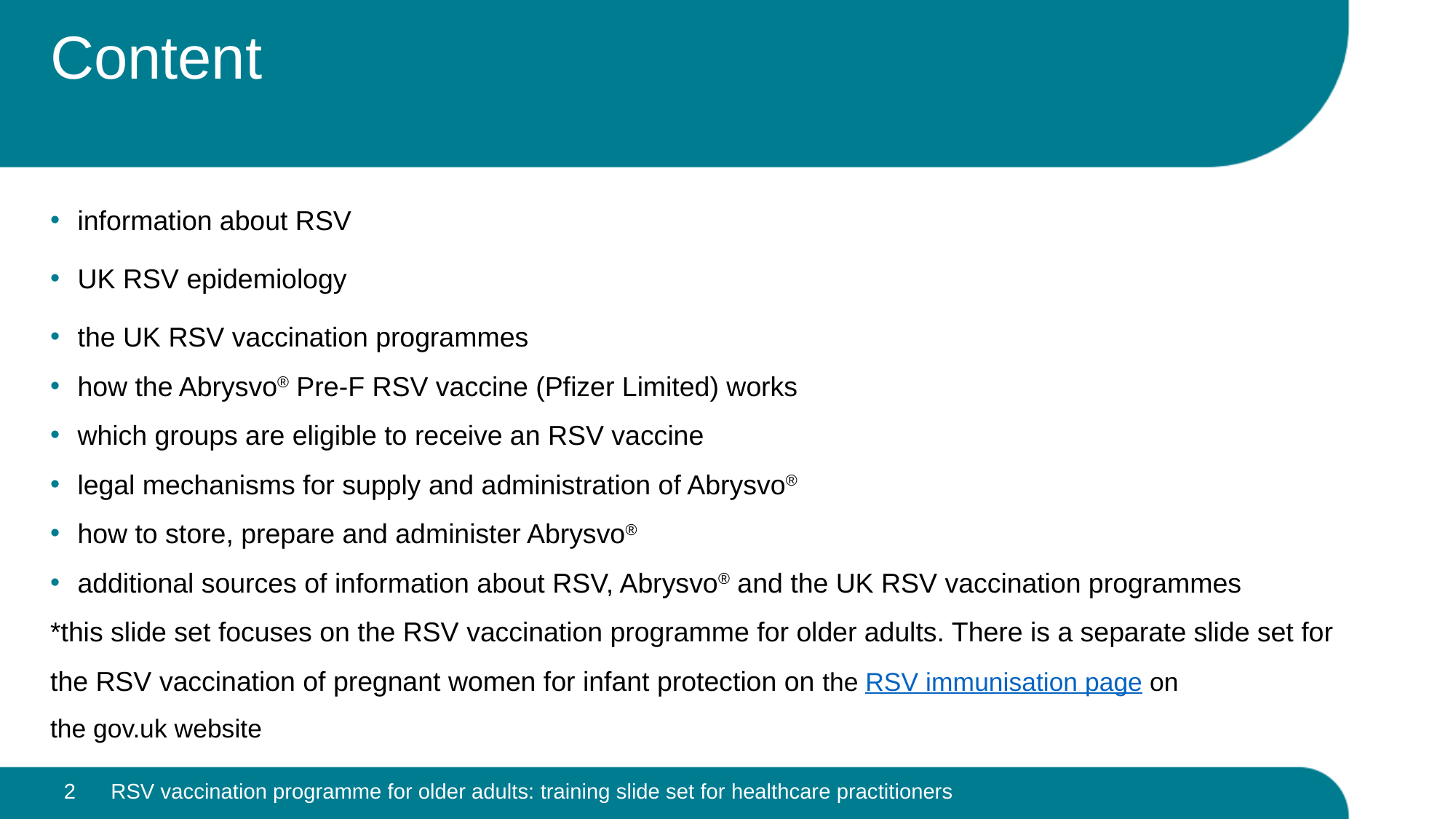

# Content
information about RSV
UK RSV epidemiology
the UK RSV vaccination programmes
how the Abrysvo® Pre-F RSV vaccine (Pfizer Limited) works
which groups are eligible to receive an RSV vaccine
legal mechanisms for supply and administration of Abrysvo®
how to store, prepare and administer Abrysvo®
additional sources of information about RSV, Abrysvo® and the UK RSV vaccination programmes
*this slide set focuses on the RSV vaccination programme for older adults. There is a separate slide set for the RSV vaccination of pregnant women for infant protection on the RSV immunisation page on the gov.uk website

2
RSV vaccination programme for older adults: training slide set for healthcare practitioners